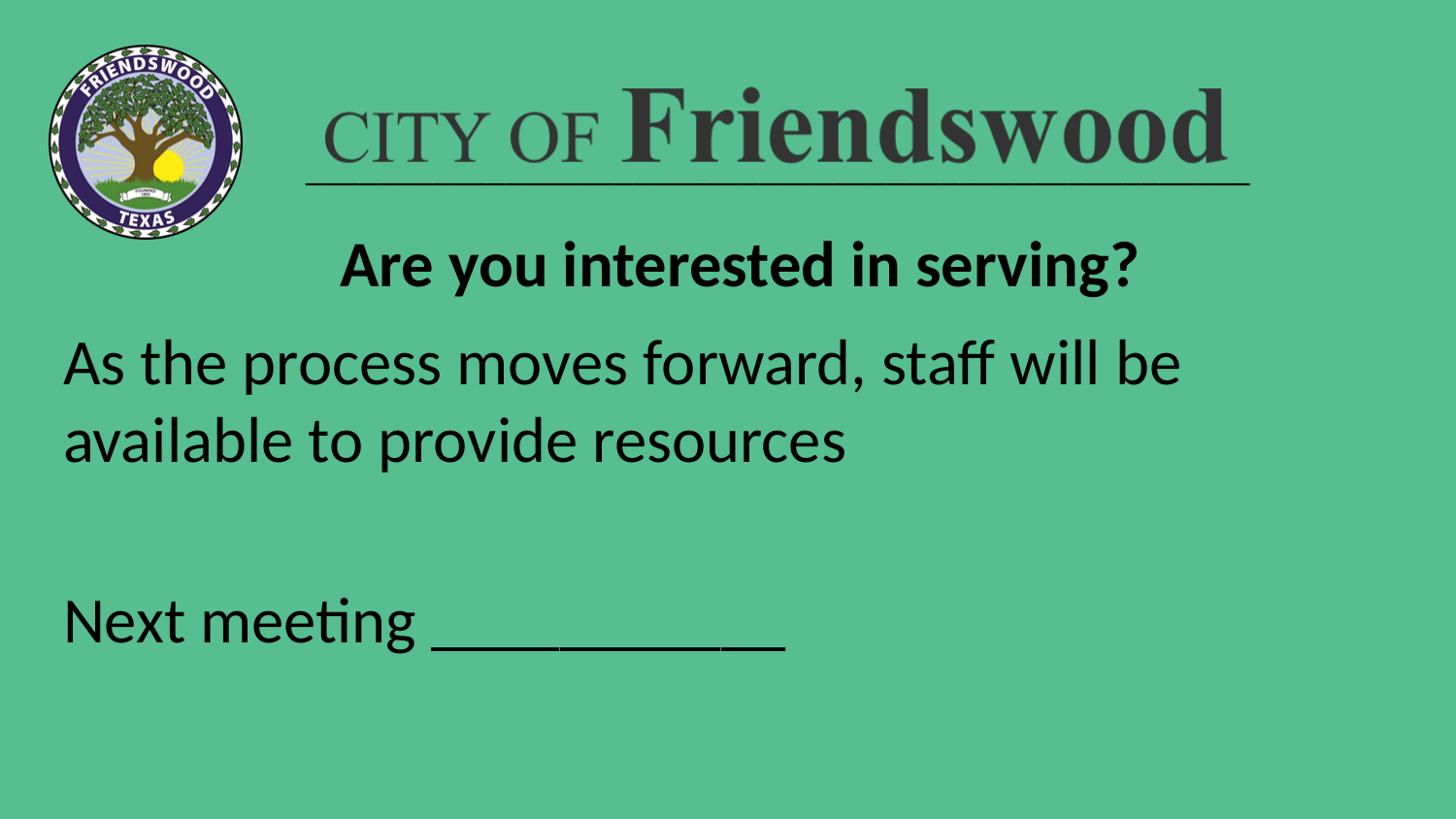

# Are you interested in serving?
As the process moves forward, staff will be available to provide resources

Next meeting ___________